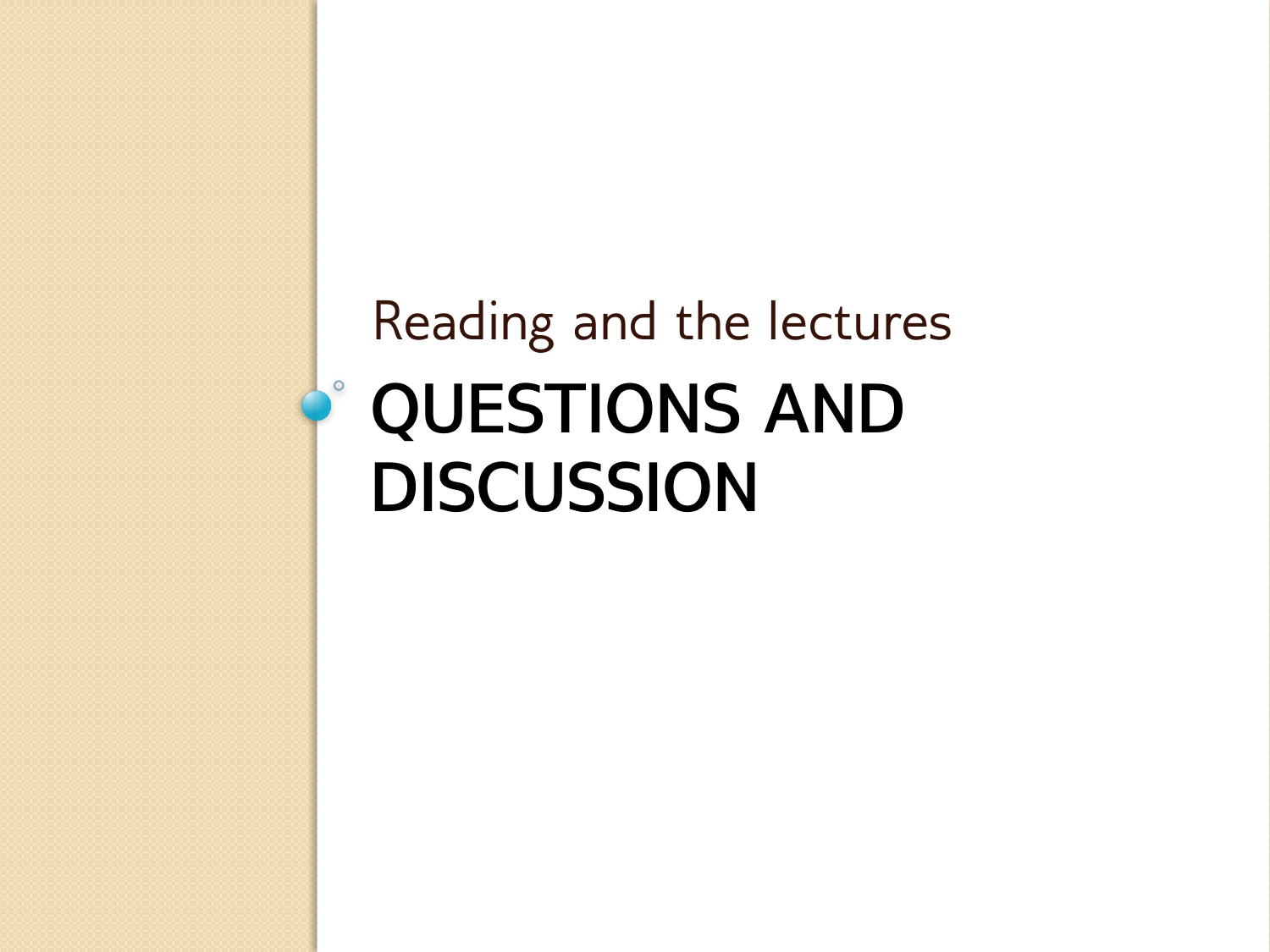

Reading and the lectures
# Questions and Discussion